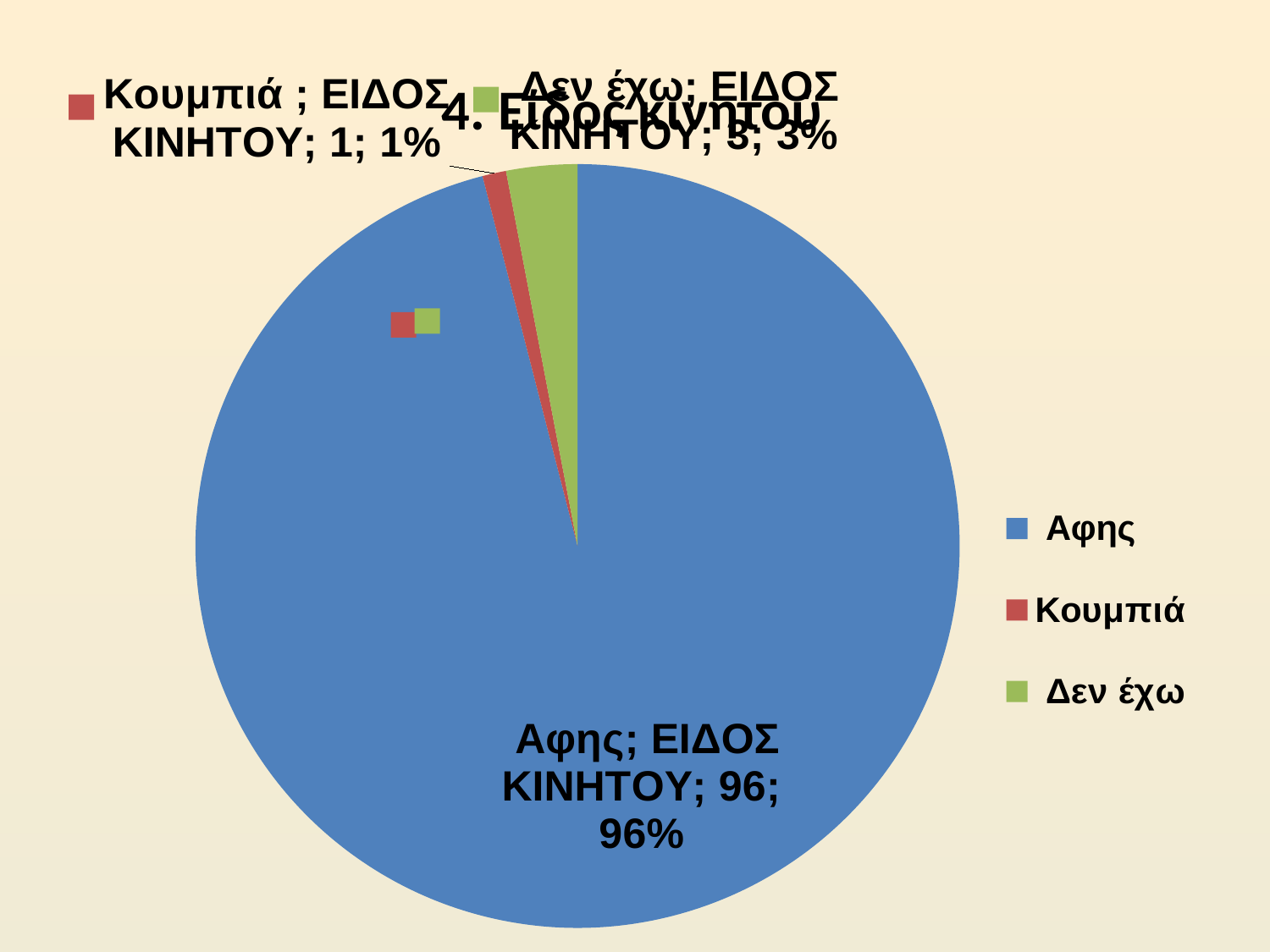

### Chart: 4. Είδος κινητού

| Category | ΕΙΔΟΣ ΚΙΝΗΤΟΥ |
|---|---|
|  Αφης | 96.0 |
| Κουμπιά  | 1.0 |
|  Δεν έχω | 3.0 |